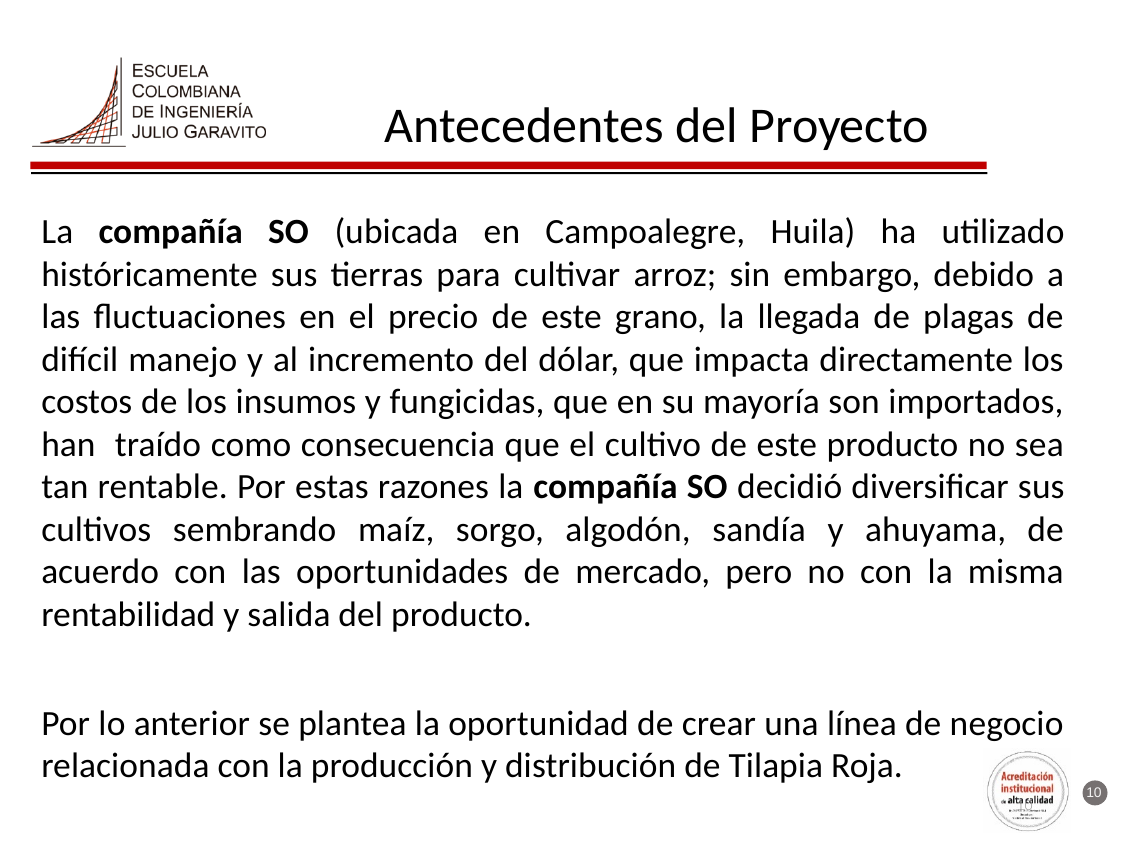

# Antecedentes del Proyecto
La compañía SO (ubicada en Campoalegre, Huila) ha utilizado históricamente sus tierras para cultivar arroz; sin embargo, debido a las fluctuaciones en el precio de este grano, la llegada de plagas de difícil manejo y al incremento del dólar, que impacta directamente los costos de los insumos y fungicidas, que en su mayoría son importados, han  traído como consecuencia que el cultivo de este producto no sea tan rentable. Por estas razones la compañía SO decidió diversificar sus cultivos sembrando maíz, sorgo, algodón, sandía y ahuyama, de acuerdo con las oportunidades de mercado, pero no con la misma rentabilidad y salida del producto.

Por lo anterior se plantea la oportunidad de crear una línea de negocio relacionada con la producción y distribución de Tilapia Roja.
10